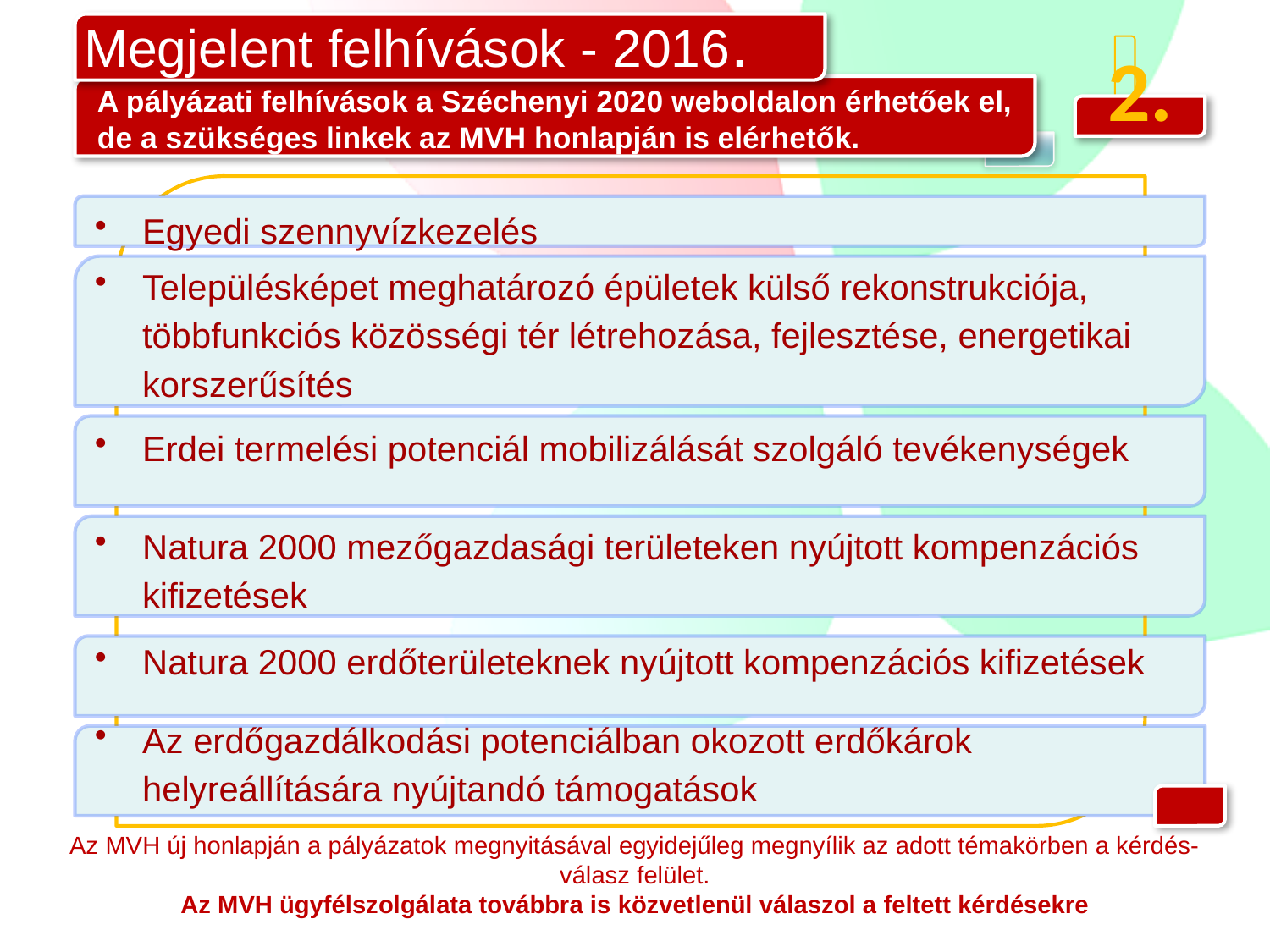

# Megjelent felhívások - 2016.

2.

A pályázati felhívások a Széchenyi 2020 weboldalon érhetőek el,
de a szükséges linkek az MVH honlapján is elérhetők.

Egyedi szennyvízkezelés
Településképet meghatározó épületek külső rekonstrukciója, többfunkciós közösségi tér létrehozása, fejlesztése, energetikai korszerűsítés

Erdei termelési potenciál mobilizálását szolgáló tevékenységek

Natura 2000 mezőgazdasági területeken nyújtott kompenzációs kifizetések

Natura 2000 erdőterületeknek nyújtott kompenzációs kifizetések

Az erdőgazdálkodási potenciálban okozott erdőkárok helyreállítására nyújtandó támogatások

Az MVH új honlapján a pályázatok megnyitásával egyidejűleg megnyílik az adott témakörben a kérdés-válasz felület.
Az MVH ügyfélszolgálata továbbra is közvetlenül válaszol a feltett kérdésekre